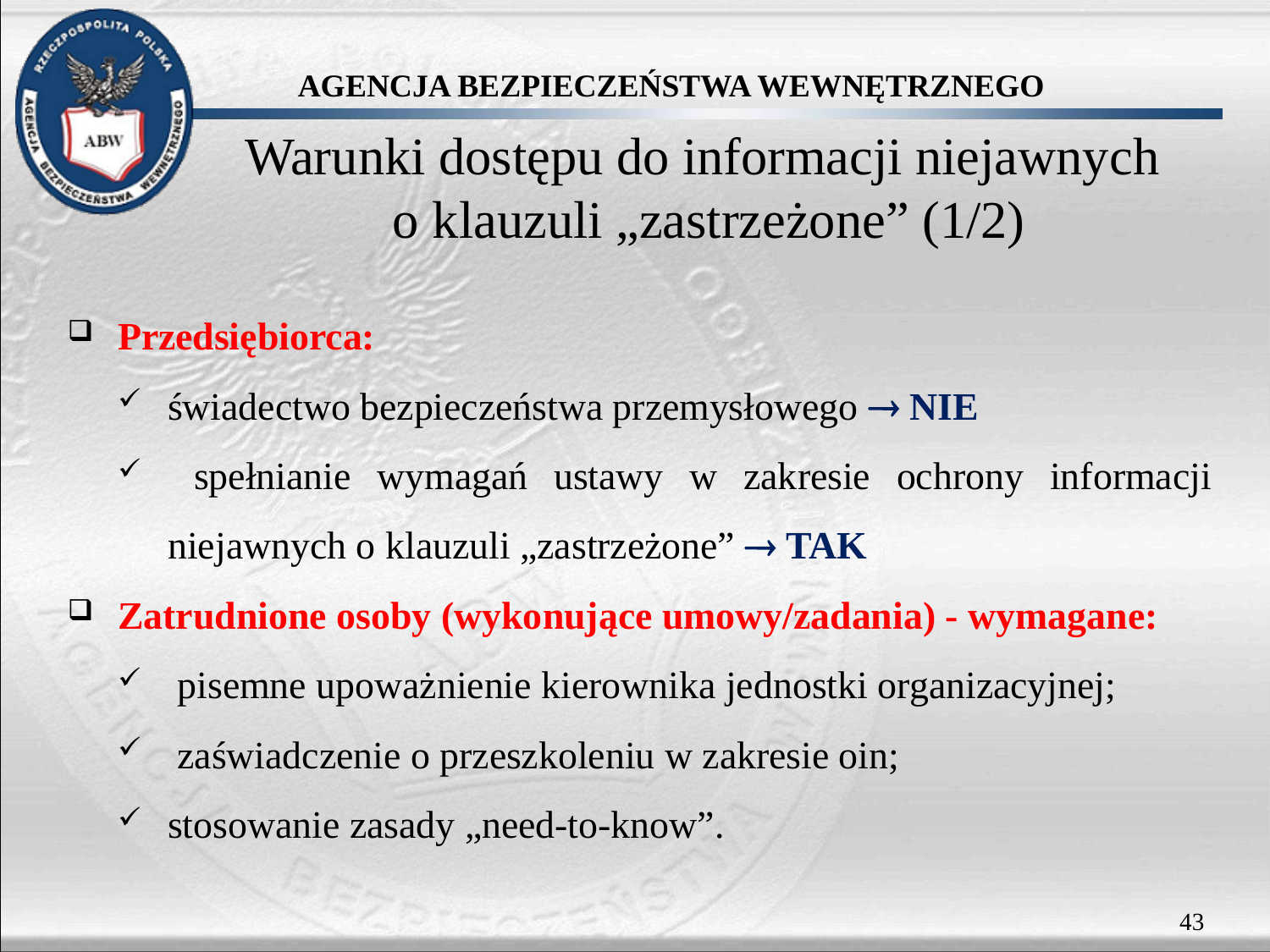

Warunki dostępu do informacji niejawnych
o klauzuli „zastrzeżone” (1/2)

Przedsiębiorca:
świadectwo bezpieczeństwa przemysłowego → NIE
 spełnianie wymagań ustawy w zakresie ochrony informacji niejawnych o klauzuli „zastrzeżone” → TAK
Zatrudnione osoby (wykonujące umowy/zadania) - wymagane:
 pisemne upoważnienie kierownika jednostki organizacyjnej;
 zaświadczenie o przeszkoleniu w zakresie oin;
stosowanie zasady „need-to-know”.

43